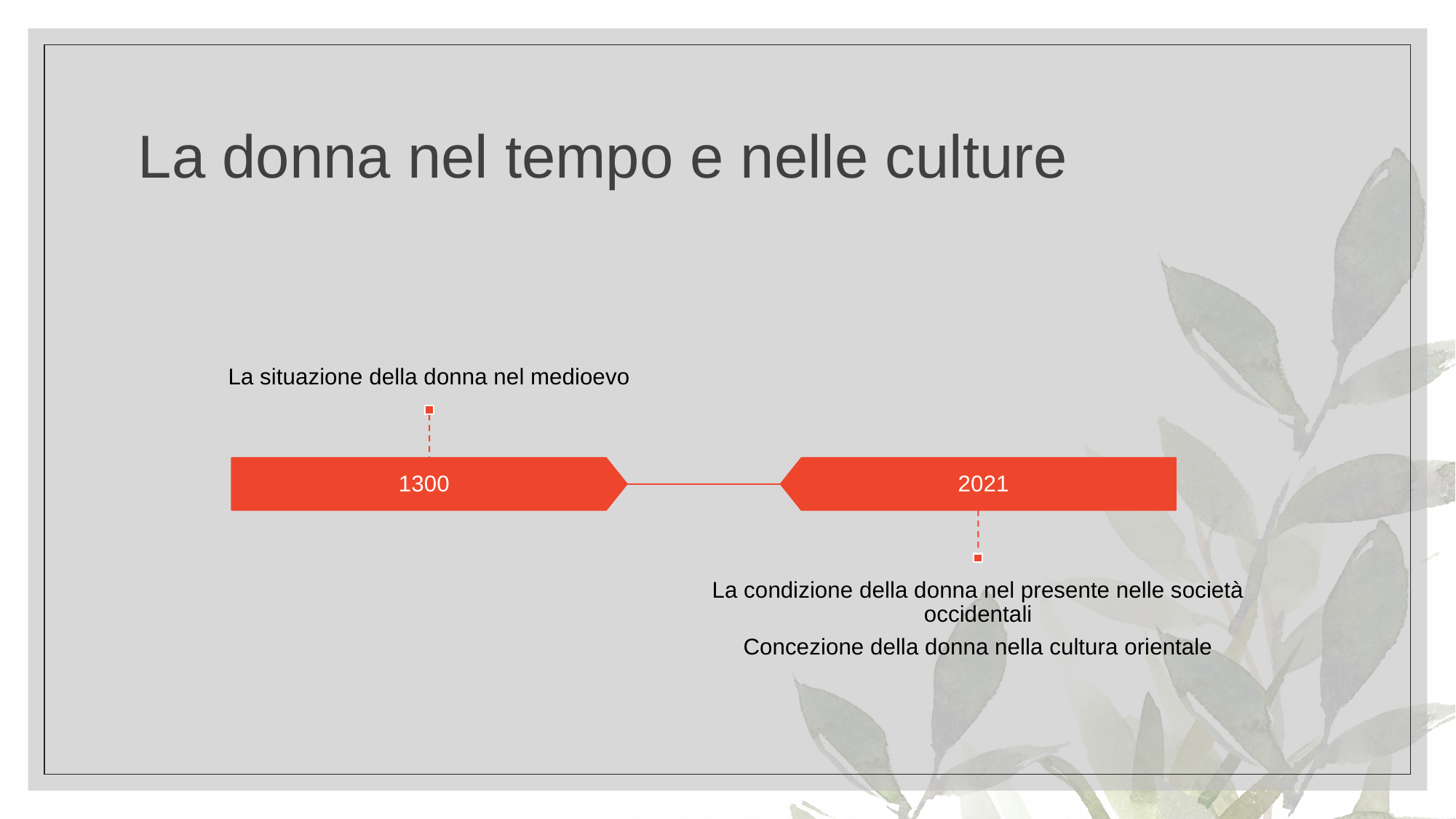

# La donna nel tempo e nelle culture
1300
La situazione della donna nel medioevo
2021
La condizione della donna nel presente nelle società occidentali
Concezione della donna nella cultura orientale